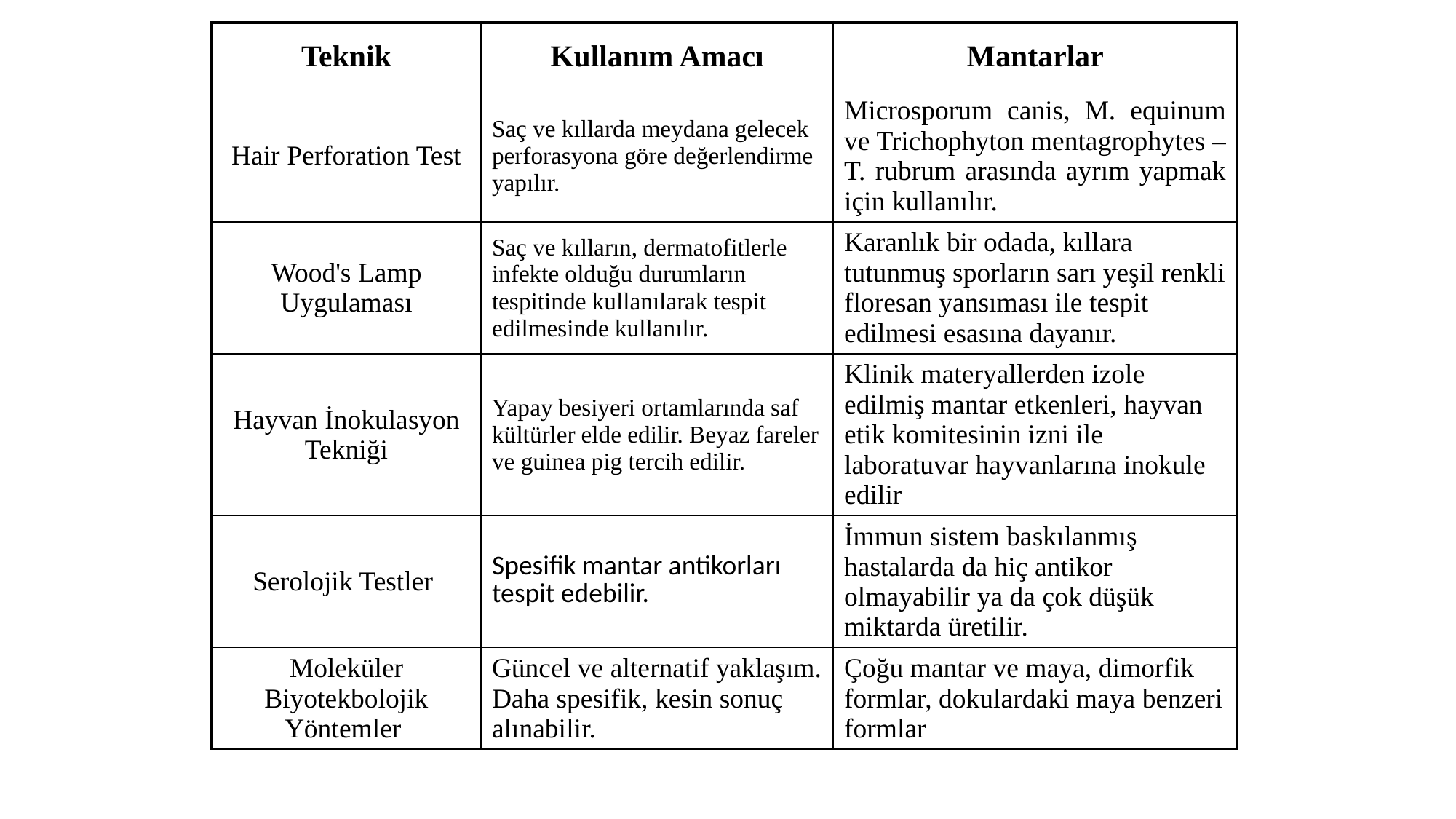

| Teknik | Kullanım Amacı | Mantarlar |
| --- | --- | --- |
| Hair Perforation Test | Saç ve kıllarda meydana gelecek perforasyona göre değerlendirme yapılır. | Microsporum canis, M. equinum ve Trichophyton mentagrophytes – T. rubrum arasında ayrım yapmak için kullanılır. |
| Wood's Lamp Uygulaması | Saç ve kılların, dermatofitlerle infekte olduğu durumların tespitinde kullanılarak tespit edilmesinde kullanılır. | Karanlık bir odada, kıllara tutunmuş sporların sarı yeşil renkli floresan yansıması ile tespit edilmesi esasına dayanır. |
| Hayvan İnokulasyon Tekniği | Yapay besiyeri ortamlarında saf kültürler elde edilir. Beyaz fareler ve guinea pig tercih edilir. | Klinik materyallerden izole edilmiş mantar etkenleri, hayvan etik komitesinin izni ile laboratuvar hayvanlarına inokule edilir |
| Serolojik Testler | Spesifik mantar antikorları tespit edebilir. | İmmun sistem baskılanmış hastalarda da hiç antikor olmayabilir ya da çok düşük miktarda üretilir. |
| Moleküler Biyotekbolojik Yöntemler | Güncel ve alternatif yaklaşım. Daha spesifik, kesin sonuç alınabilir. | Çoğu mantar ve maya, dimorfik formlar, dokulardaki maya benzeri formlar |